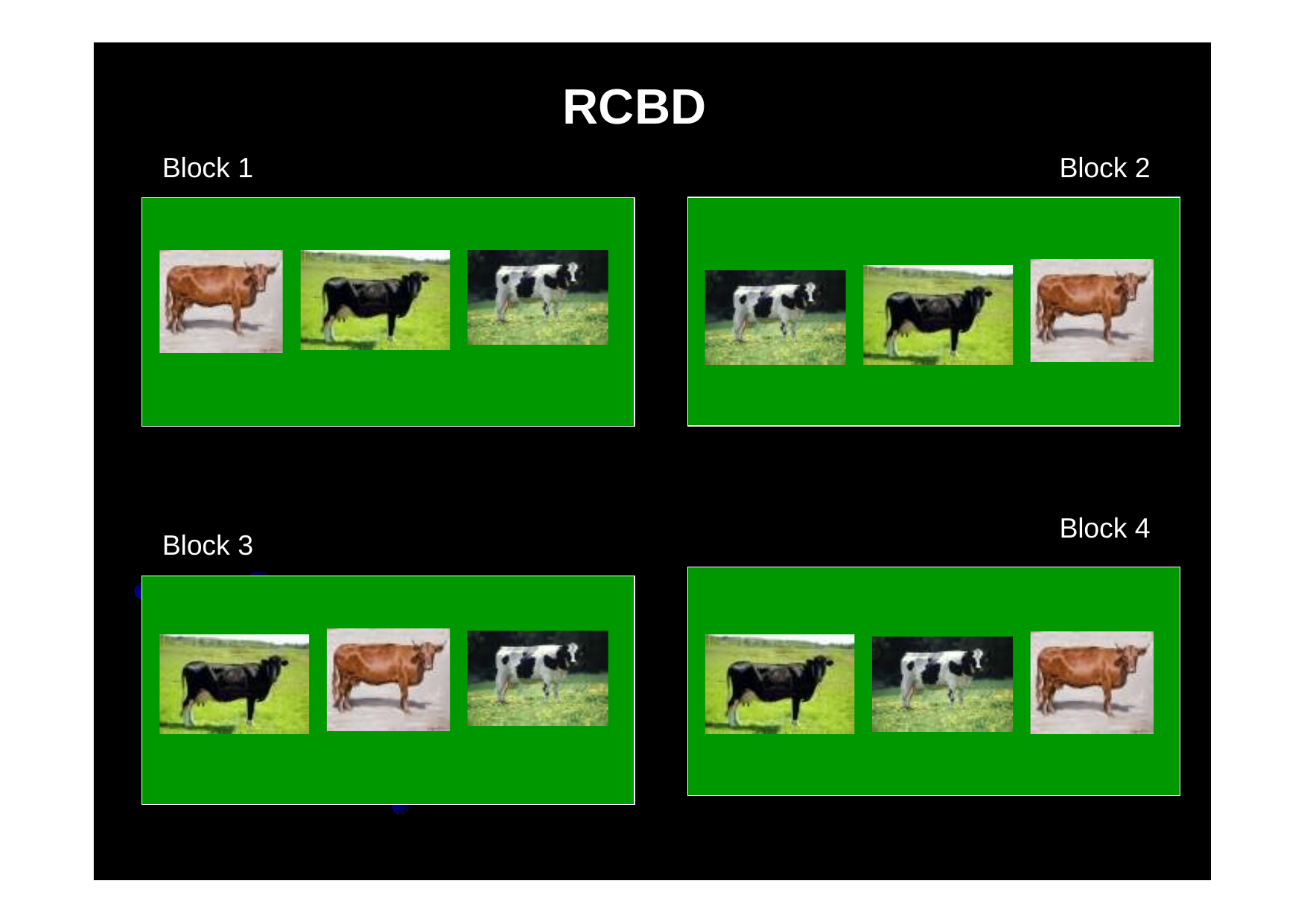

# RCBD
Block 1
Block 2

Block 4
Block 3